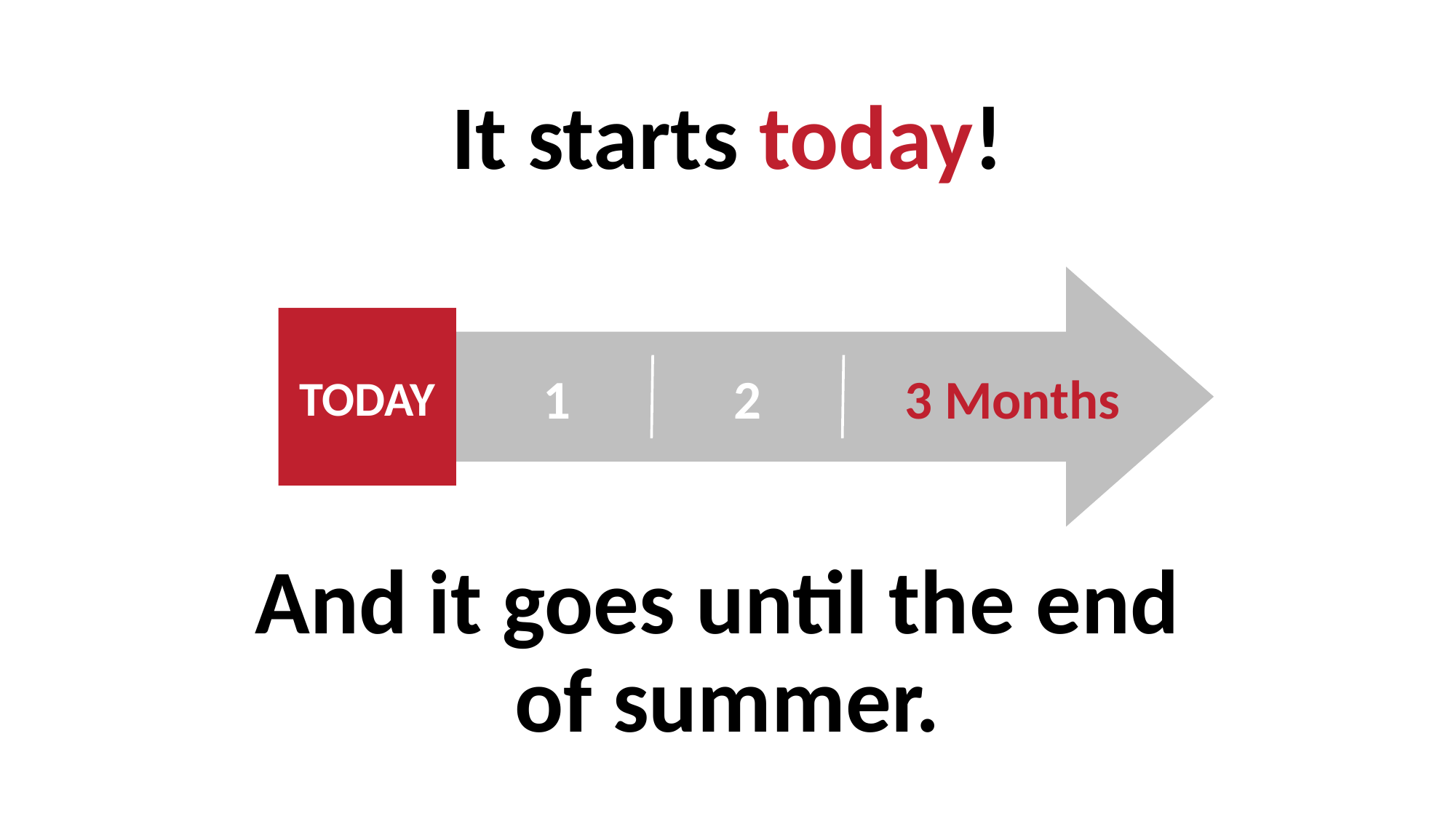

It starts today!

TODAY
3 Months
1
2
And it goes until the end
of summer.